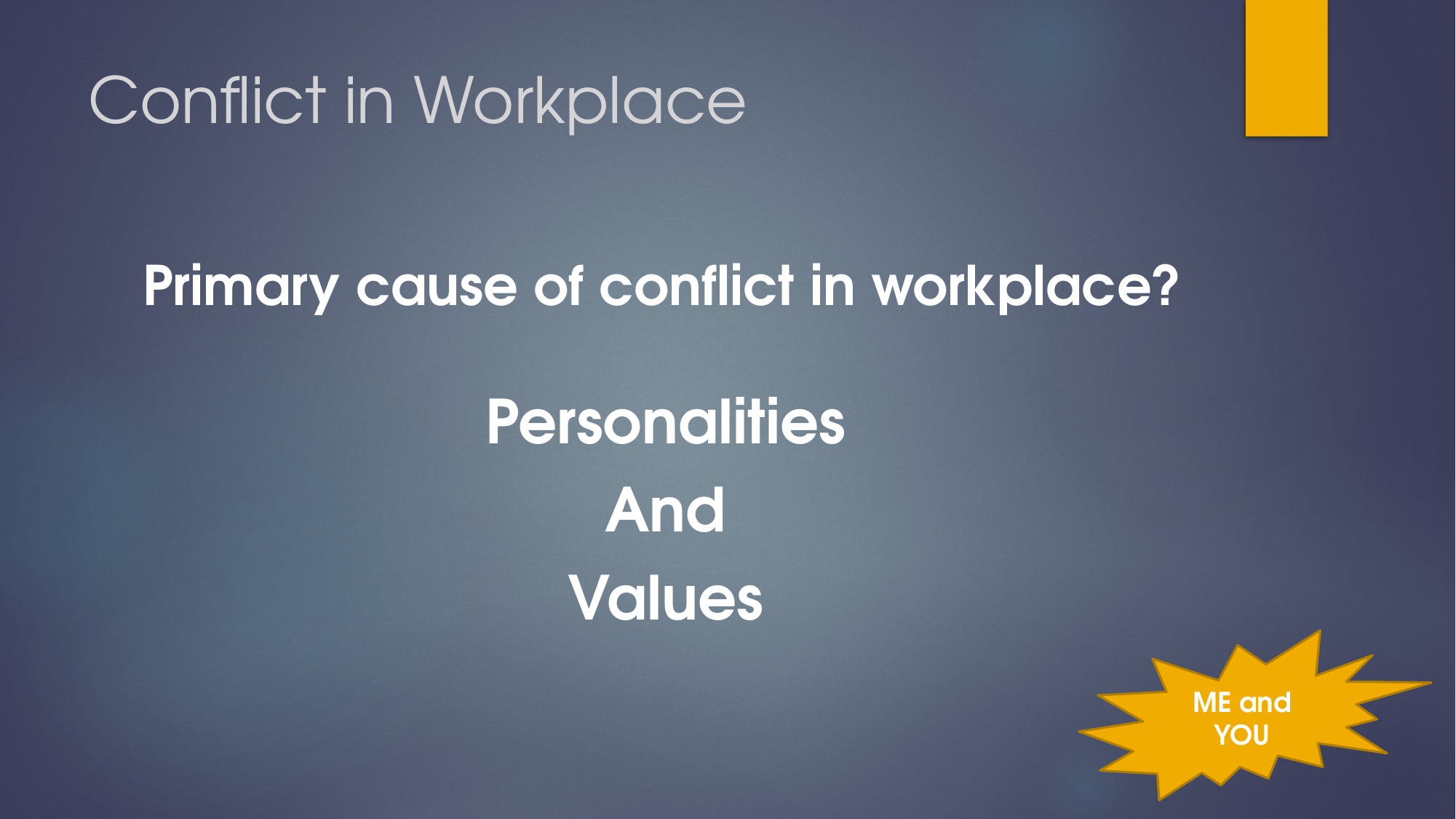

# Conflict in Workplace
Primary cause of conflict in workplace?

Personalities
And
Values
ME and YOU